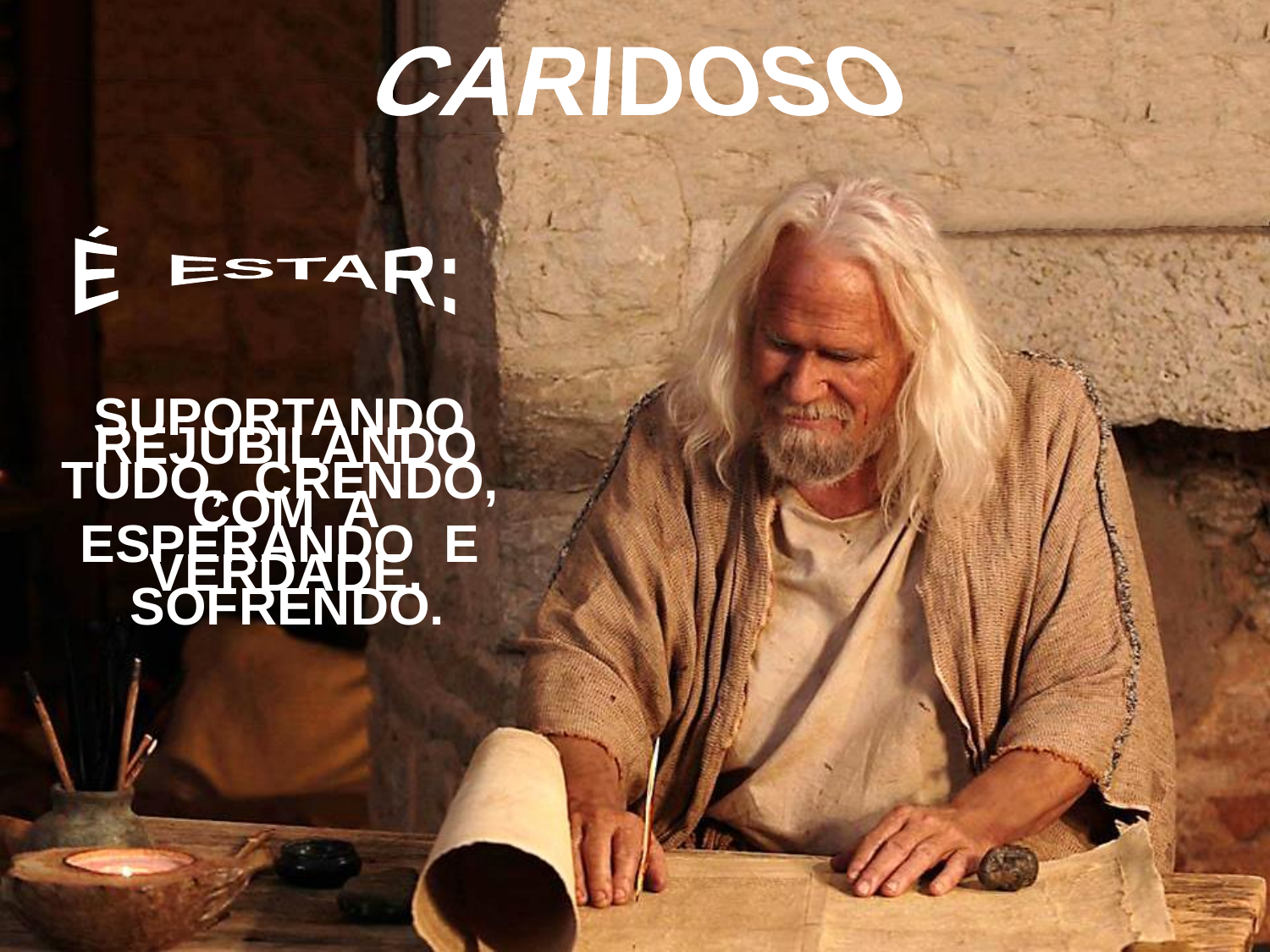

CARIDOSO
É  ESTAR:
SUPORTANDO
TUDO,  CRENDO,  ESPERANDO  E  SOFRENDO.
REJUBILANDO
COM  A
VERDADE.